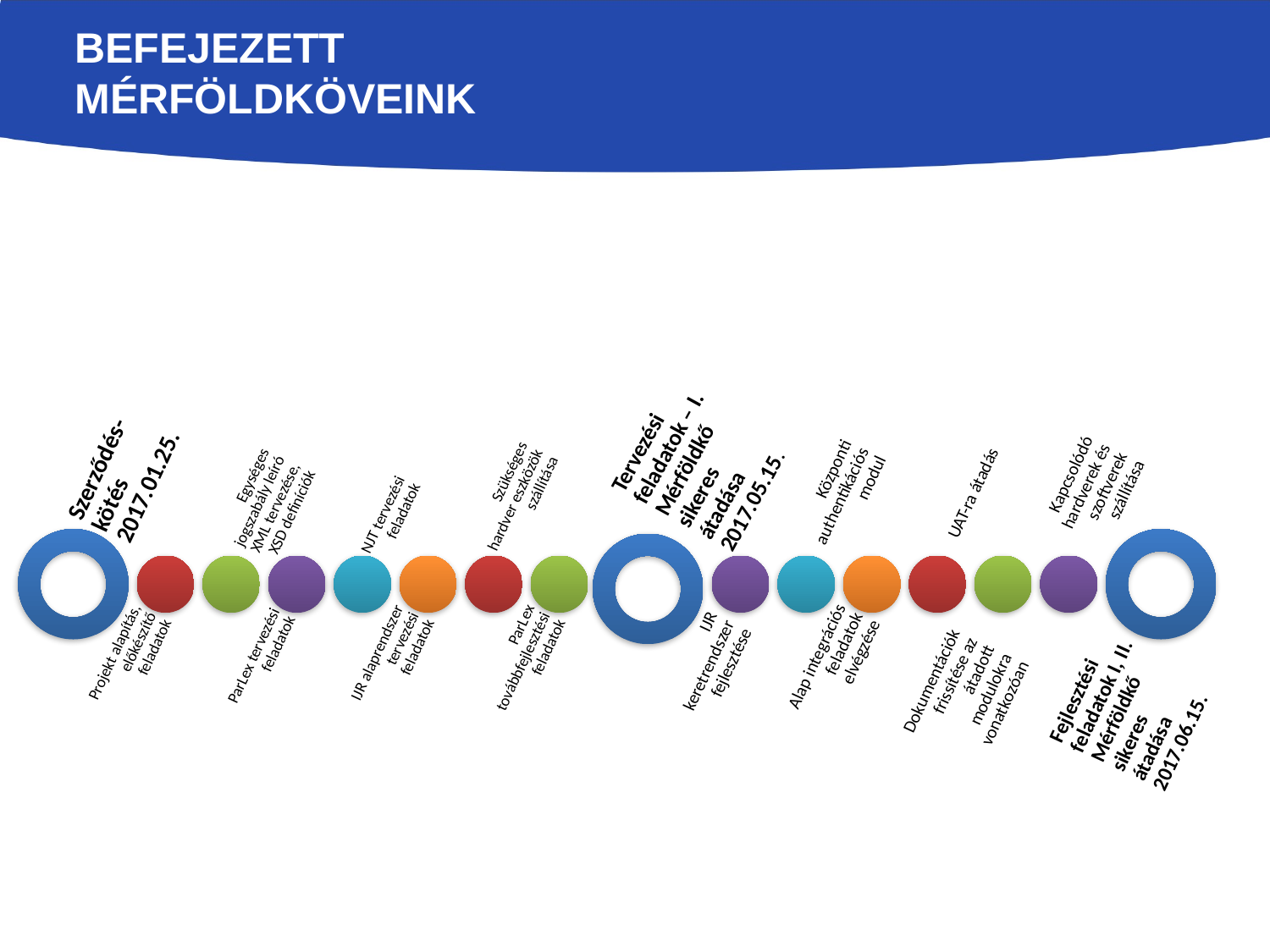

Szerződés-kötés 2017.01.25.
Projekt alapítás, előkészítő feladatok
Egységes jogszabály leíró XML tervezése, XSD definíciók
ParLex tervezési feladatok
NJT tervezési feladatok
IJR alaprendszer tervezési feladatok
Szükséges hardver eszközök szállítása
ParLex továbbfejlesztési feladatok
Tervezési feladatok – I. Mérföldkő sikeres átadása 2017.05.15.
IJR keretrendszer fejlesztése
Központi authentikációs modul
Alap integrációs feladatok elvégzése
UAT-ra átadás
Dokumentációk frissítése az átadott modulokra vonatkozóan
Kapcsolódó hardverek és szoftverek szállítása
Fejlesztési feladatok I, II. Mérföldkő sikeres átadása 2017.06.15.
# befejezett mérföldköveink